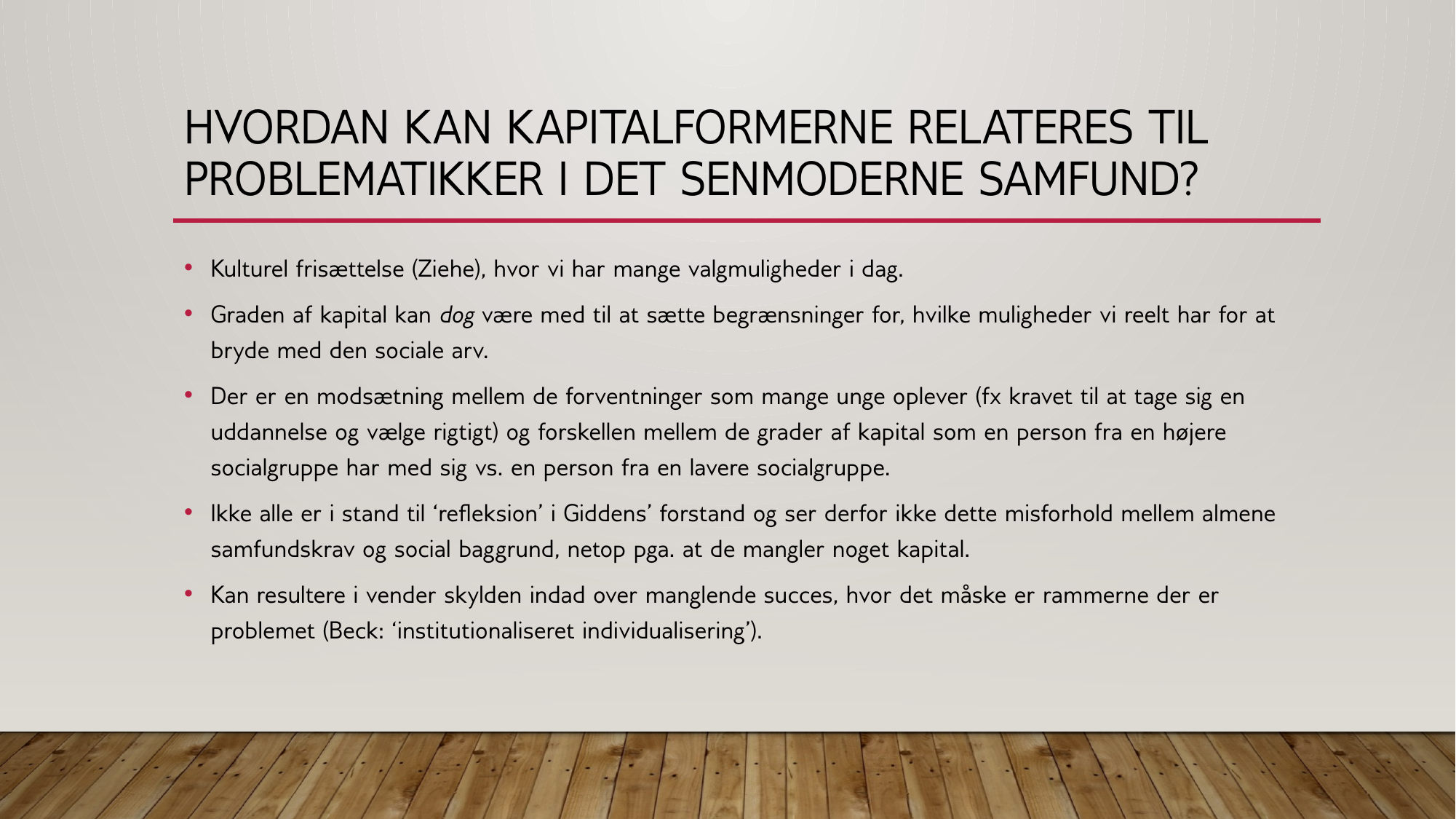

# Hvordan kan kapitalformerne relateres til problematikker i det senmoderne samfund?
Kulturel frisættelse (Ziehe), hvor vi har mange valgmuligheder i dag.
Graden af kapital kan dog være med til at sætte begrænsninger for, hvilke muligheder vi reelt har for at bryde med den sociale arv.
Der er en modsætning mellem de forventninger som mange unge oplever (fx kravet til at tage sig en uddannelse og vælge rigtigt) og forskellen mellem de grader af kapital som en person fra en højere socialgruppe har med sig vs. en person fra en lavere socialgruppe.
Ikke alle er i stand til ‘refleksion’ i Giddens’ forstand og ser derfor ikke dette misforhold mellem almene samfundskrav og social baggrund, netop pga. at de mangler noget kapital.
Kan resultere i vender skylden indad over manglende succes, hvor det måske er rammerne der er problemet (Beck: ‘institutionaliseret individualisering’).